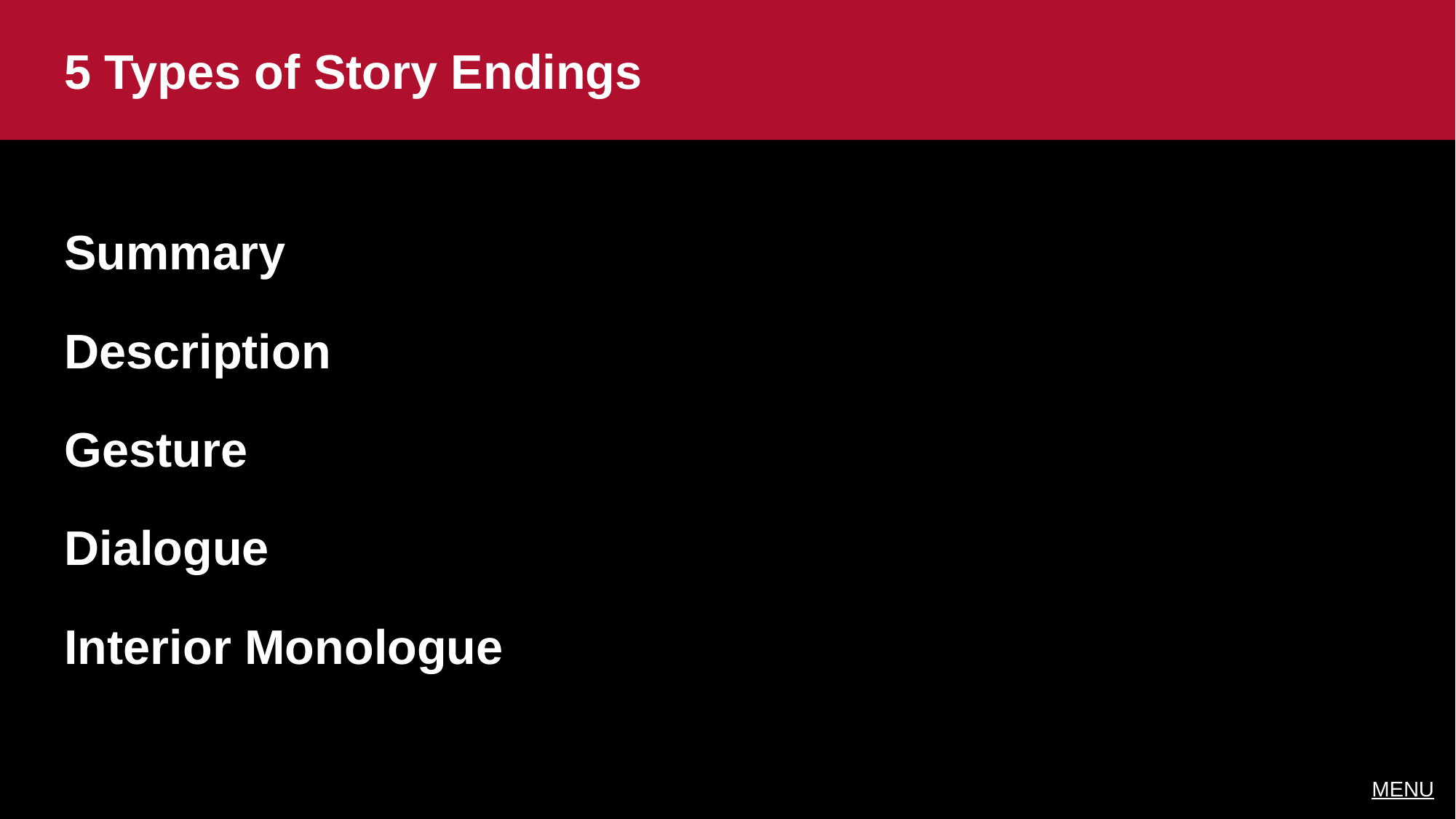

5 Types of Story Endings
Summary
Description
Gesture
Dialogue
Interior Monologue